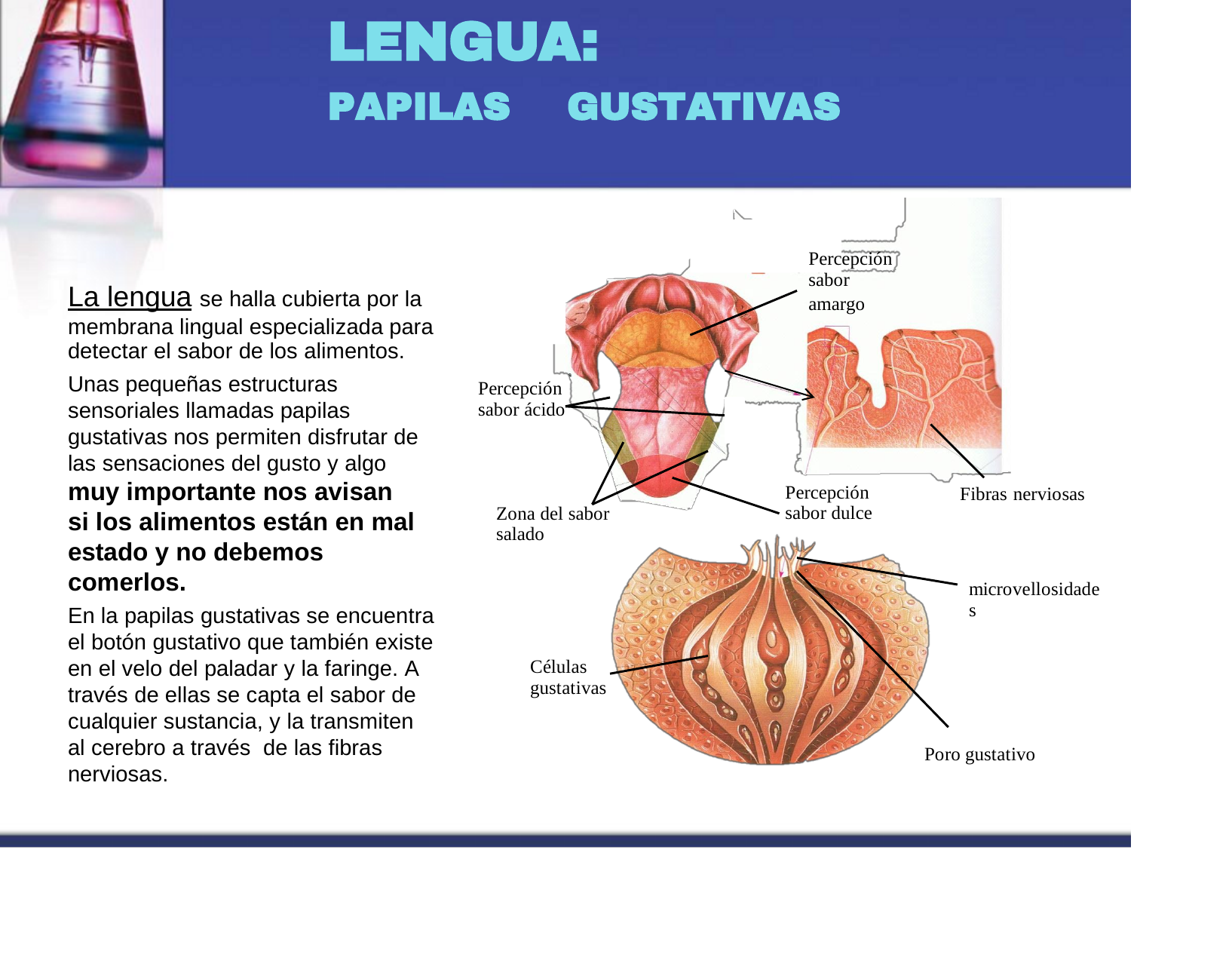

LENGUA:
PAPILAS
GUSTATIVAS

Percepción
sabor
La lengua se halla cubierta por la

amargo

membrana lingual especializada para
detectar el sabor de los alimentos.
Unas pequeñas estructuras sensoriales llamadas papilas gustativas nos permiten disfrutar de
las sensaciones del gusto y algo muy importante nos avisan si los alimentos están en mal estado y no debemos comerlos.
En la papilas gustativas se encuentra el botón gustativo que también existe en el velo del paladar y la faringe. A través de ellas se capta el sabor de cualquier sustancia, y la transmiten al cerebro a través  de las fibras nerviosas.

Percepción
sabor ácido

Percepción
sabor dulce
Fibras nerviosas
Zona del sabor
salado

microvellosidade
s

Células
gustativas
Poro gustativo